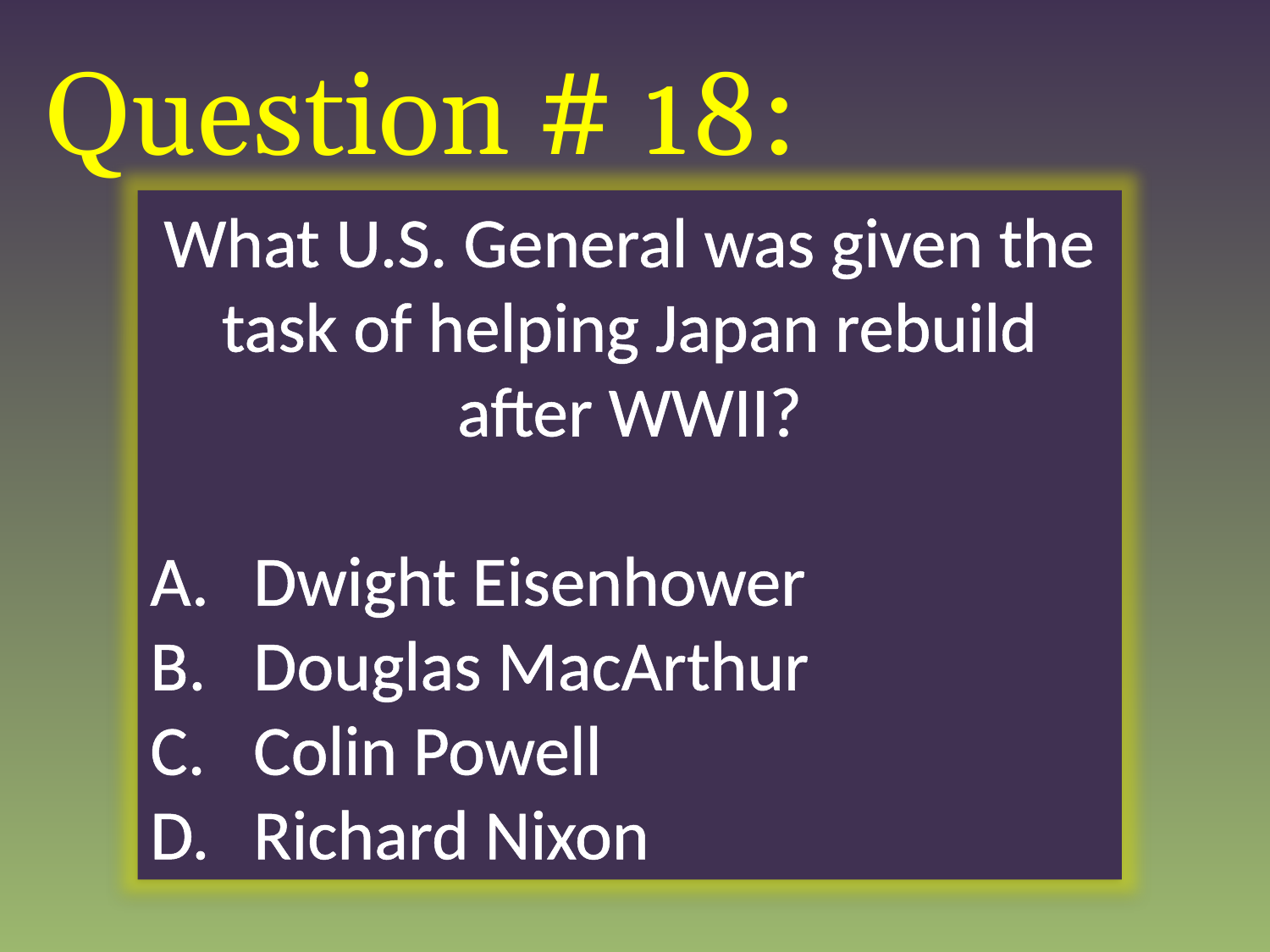

Question # 18:
What U.S. General was given the task of helping Japan rebuild after WWII?

Dwight Eisenhower
Douglas MacArthur
Colin Powell
Richard Nixon